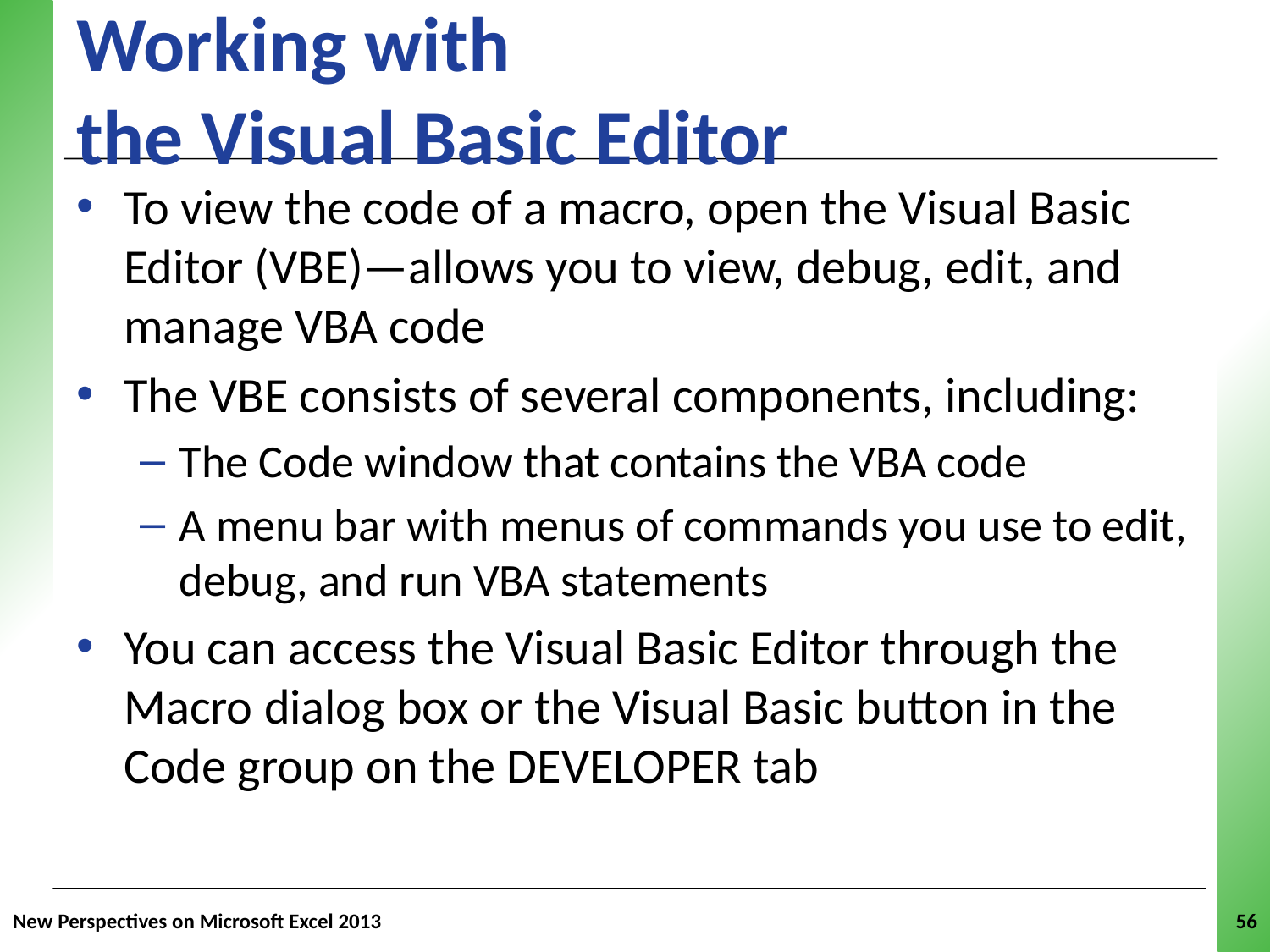

# Working with the Visual Basic Editor
To view the code of a macro, open the Visual Basic Editor (VBE)—allows you to view, debug, edit, and manage VBA code
The VBE consists of several components, including:
The Code window that contains the VBA code
A menu bar with menus of commands you use to edit, debug, and run VBA statements
You can access the Visual Basic Editor through the Macro dialog box or the Visual Basic button in the Code group on the DEVELOPER tab
New Perspectives on Microsoft Excel 2013
56